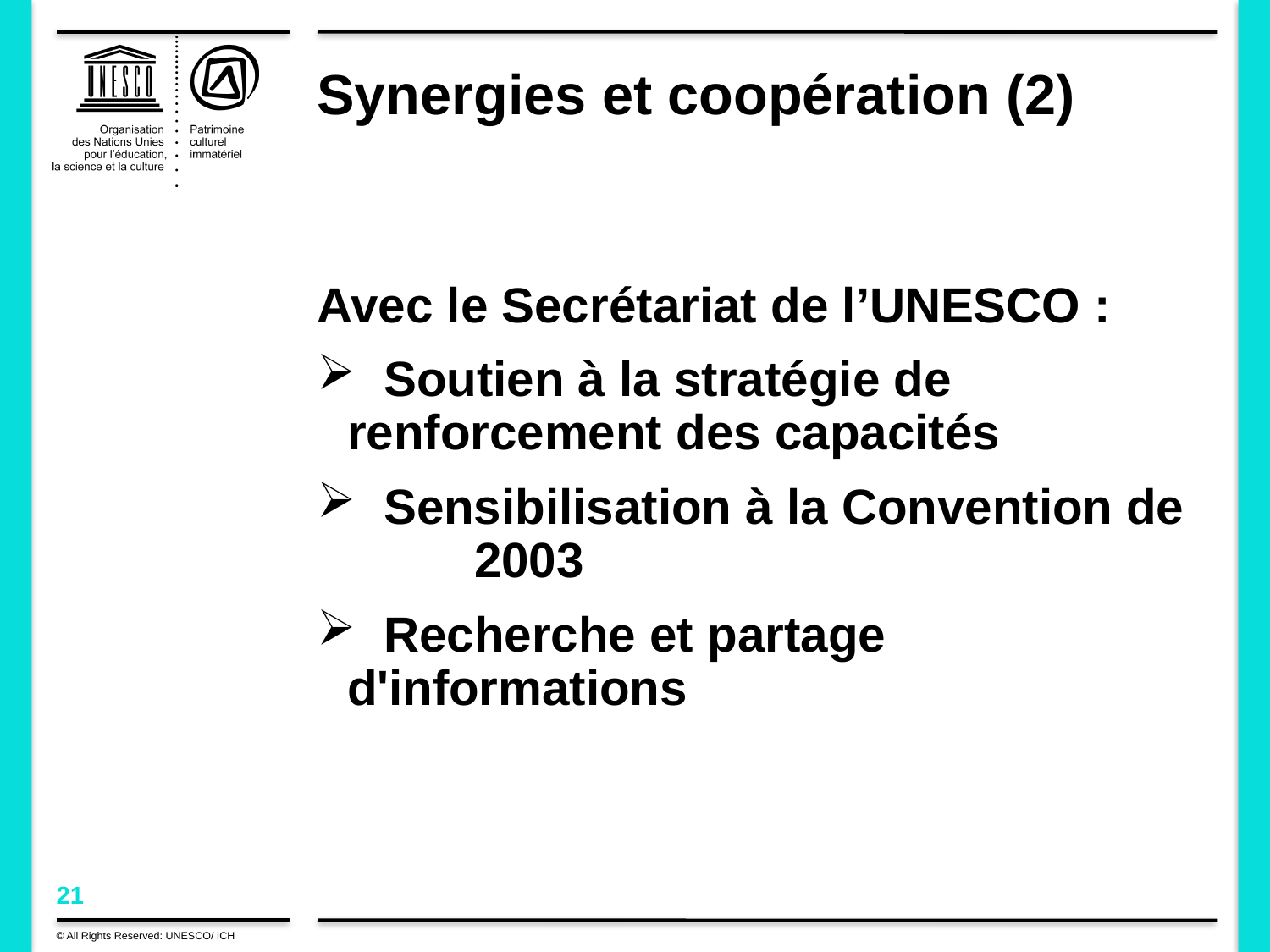

# Synergies et coopération (2)
Avec le Secrétariat de l’UNESCO :
  Soutien à la stratégie de 	renforcement des capacités
  Sensibilisation à la Convention de  	2003
  Recherche et partage 	d'informations
© All Rights Reserved: UNESCO/ ICH